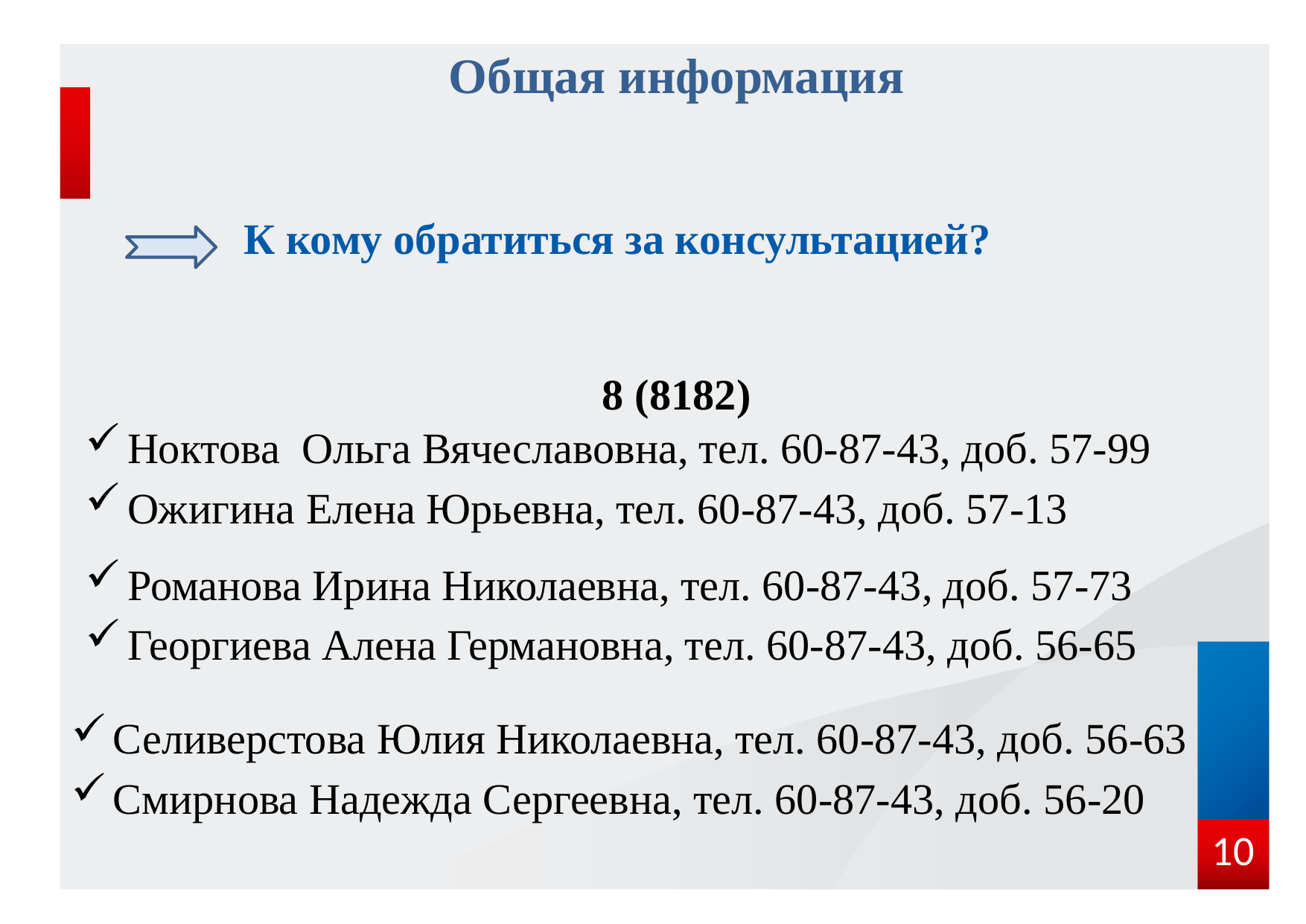

Общая информация

К кому обратиться за консультацией?

8 (8182)

Ноктова  Ольга Вячеславовна, тел. 60-87-43, доб. 57-99
Ожигина Елена Юрьевна, тел. 60-87-43, доб. 57-13
Романова Ирина Николаевна, тел. 60-87-43, доб. 57-73
Георгиева Алена Германовна, тел. 60-87-43, доб. 56-65
Селиверстова Юлия Николаевна, тел. 60-87-43, доб. 56-63
Смирнова Надежда Сергеевна, тел. 60-87-43, доб. 56-20
10